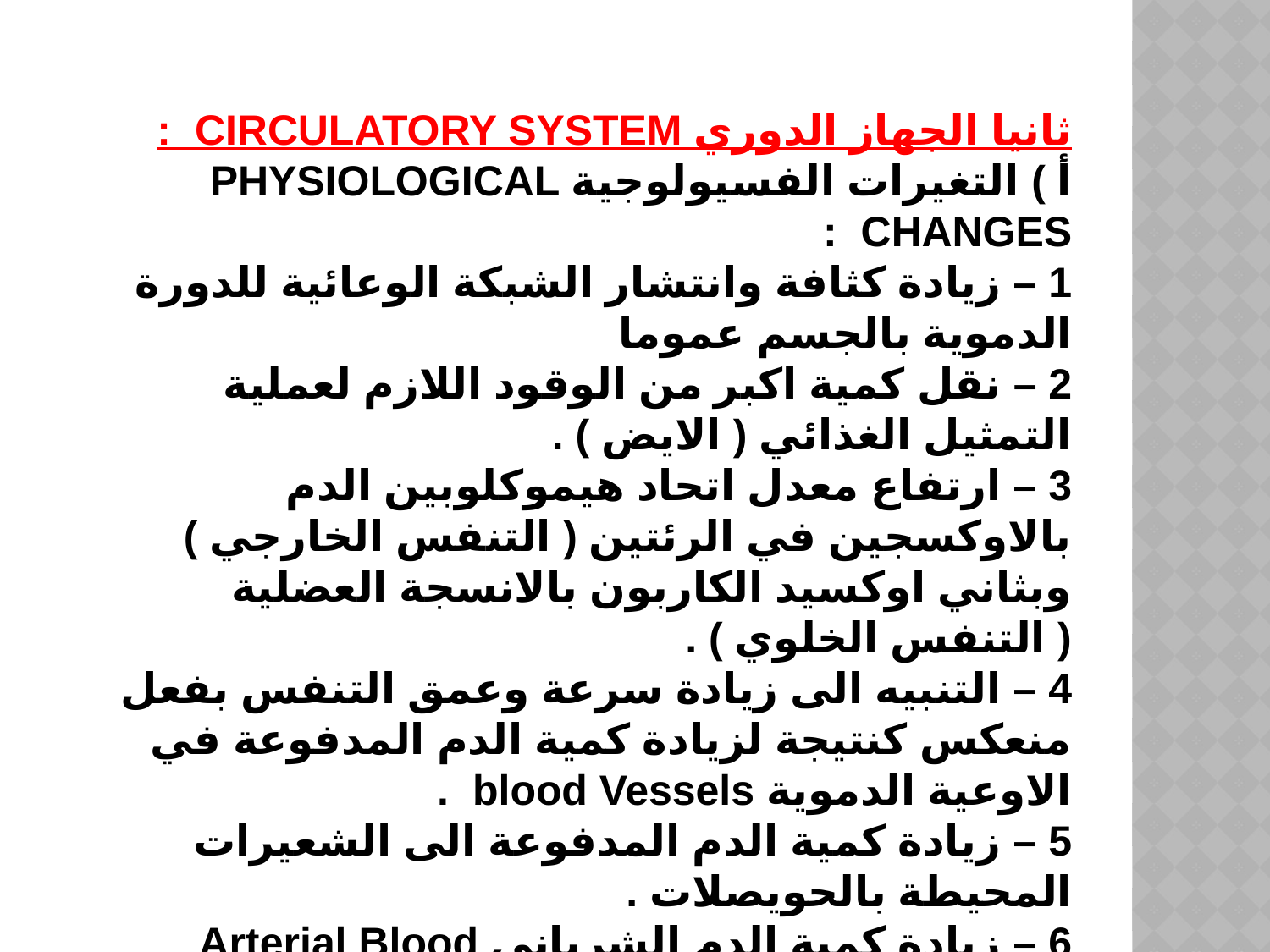

ثانيا الجهاز الدوري CIRCULATORY SYSTEM  :
أ ) التغيرات الفسيولوجية PHYSIOLOGICAL CHANGES  :
1 – زيادة كثافة وانتشار الشبكة الوعائية للدورة الدموية بالجسم عموما
2 – نقل كمية اكبر من الوقود اللازم لعملية التمثيل الغذائي ( الايض ) .
3 – ارتفاع معدل اتحاد هيموكلوبين الدم بالاوكسجين في الرئتين ( التنفس الخارجي ) وبثاني اوكسيد الكاربون بالانسجة العضلية ( التنفس الخلوي ) .
4 – التنبيه الى زيادة سرعة وعمق التنفس بفعل منعكس كنتيجة لزيادة كمية الدم المدفوعة في الاوعية الدموية blood Vessels  .
5 – زيادة كمية الدم المدفوعة الى الشعيرات المحيطة بالحويصلات .
6 – زيادة كمية الدم الشرياني Arterial Blood  المغذية للانسجة العضلية .
7 – زيادة تركيز الهيموكلوبين كنتيجة لافراز العرق مما يؤدي الى زيادة القدرة على اتمام عملية التبادل الغازي Gases Exchange  .
8 – زيادة الدورة الشعرية بالانسجة العضلية Muscular Tissues ، عن طريق تفتح الشعيرات الخاملة وتكوين شعيرات دموية جديدة .